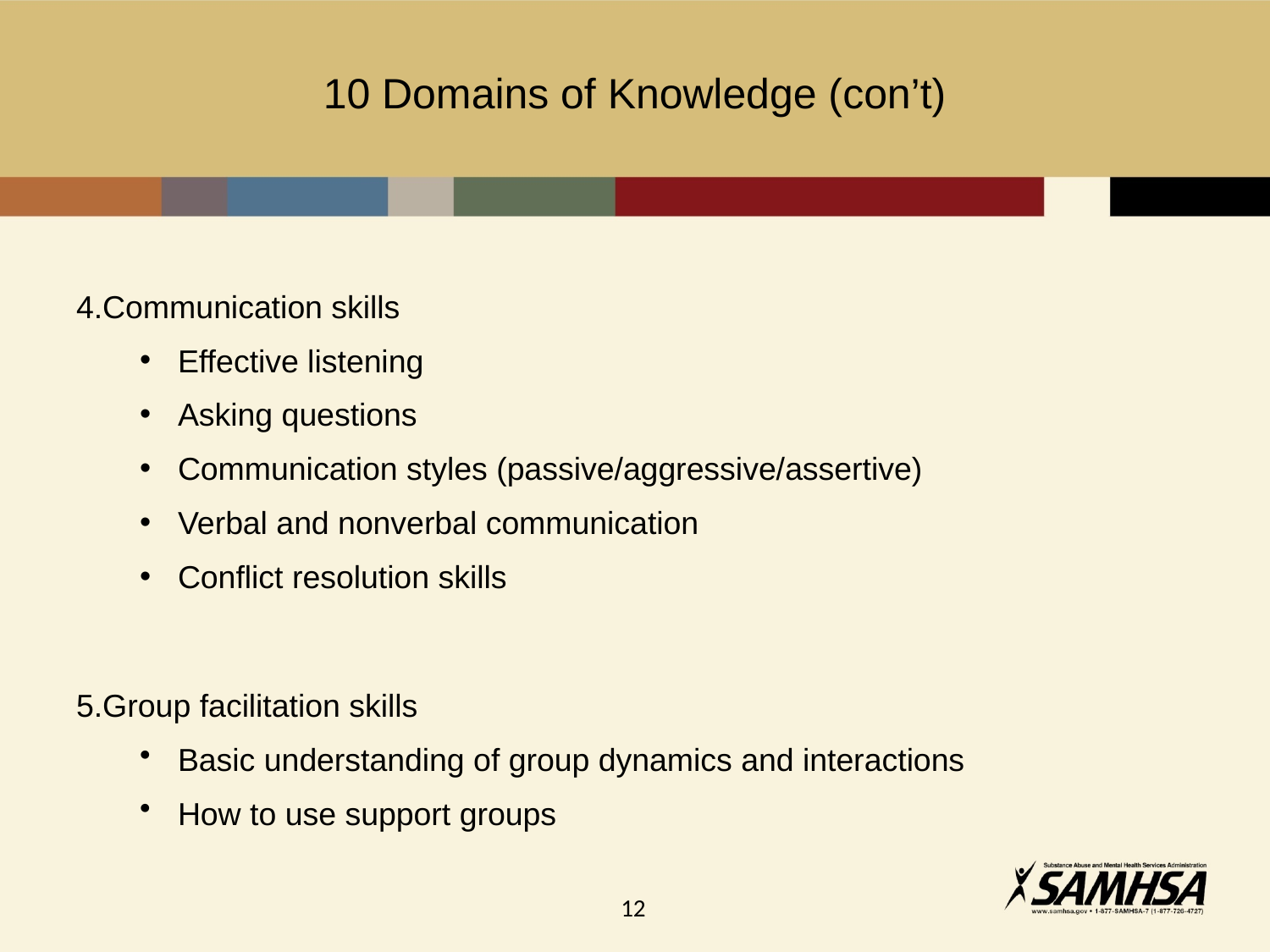

# 10 Domains of Knowledge (con’t)
Communication skills
Effective listening
Asking questions
Communication styles (passive/aggressive/assertive)
Verbal and nonverbal communication
Conflict resolution skills

Group facilitation skills
Basic understanding of group dynamics and interactions
How to use support groups

12